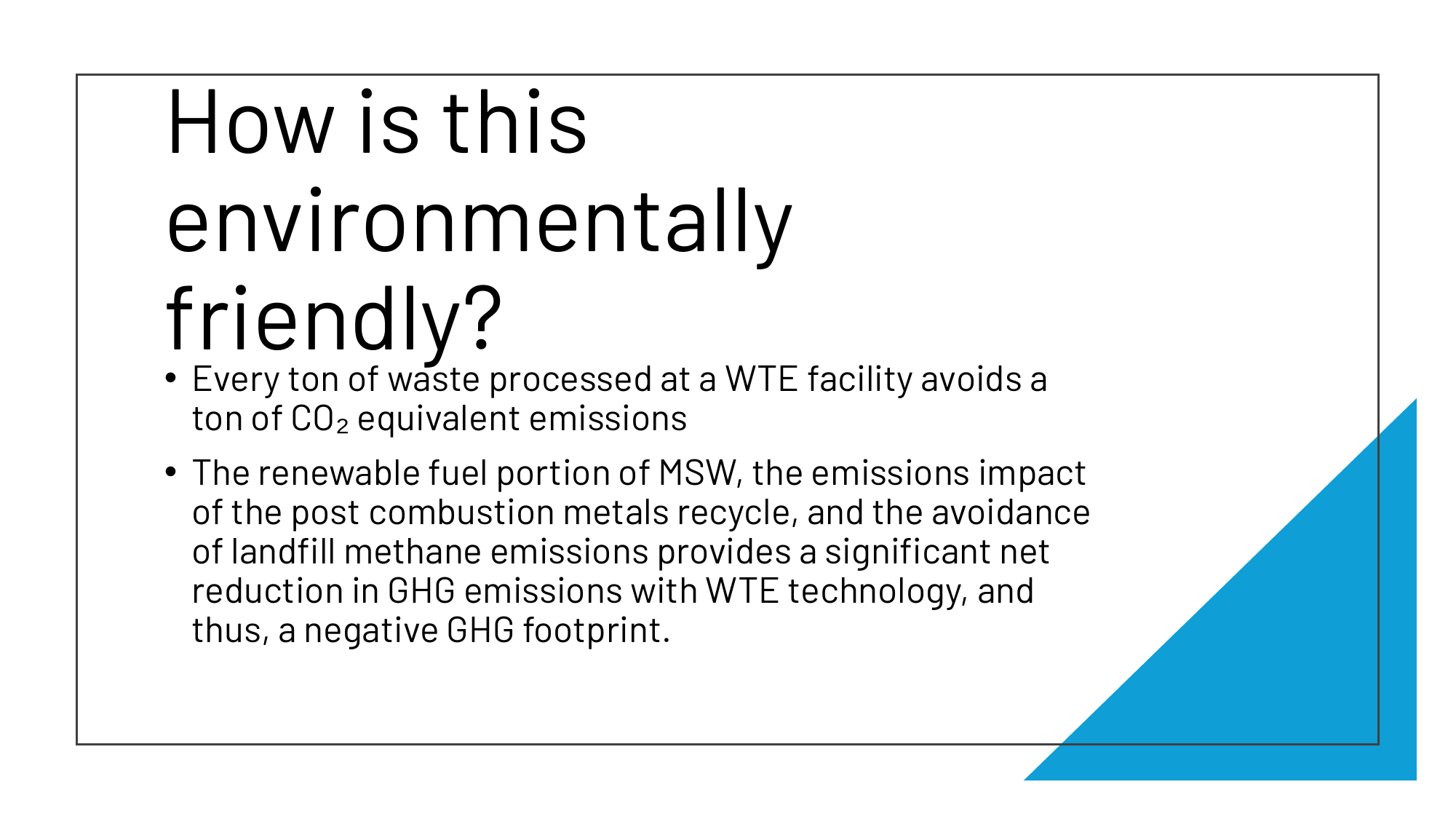

# How is this environmentally friendly?
Every ton of waste processed at a WTE facility avoids a ton of CO₂ equivalent emissions
The renewable fuel portion of MSW, the emissions impact of the post combustion metals recycle, and the avoidance of landfill methane emissions provides a significant net reduction in GHG emissions with WTE technology, and thus, a negative GHG footprint.